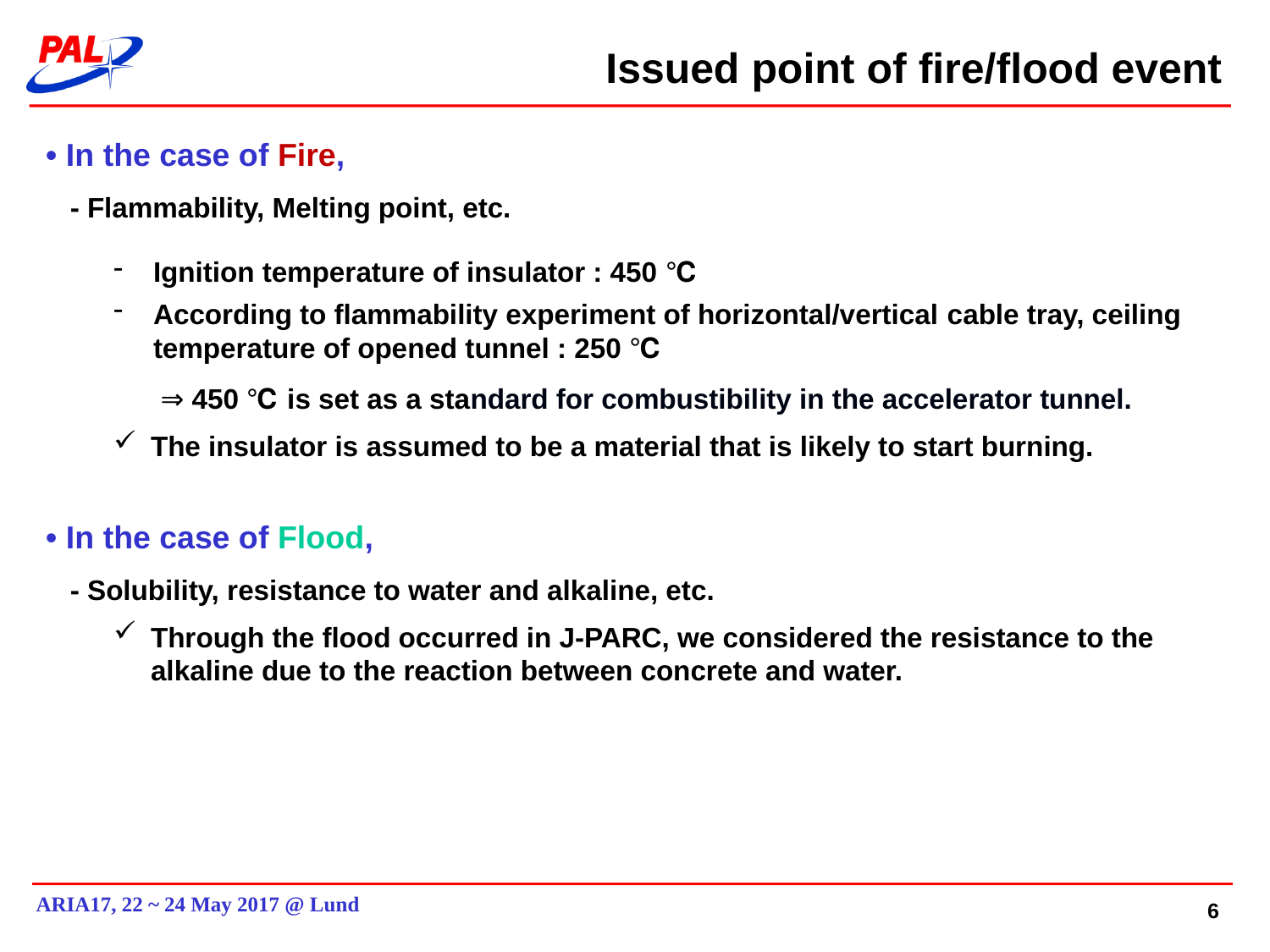

# Issued point of fire/flood event
• In the case of Fire,
- Flammability, Melting point, etc.
Ignition temperature of insulator : 450 ℃

According to flammability experiment of horizontal/vertical cable tray, ceiling temperature of opened tunnel : 250 ℃
      ⇒ 450 ℃ is set as a standard for combustibility in the accelerator tunnel.
The insulator is assumed to be a material that is likely to start burning.
• In the case of Flood,
- Solubility, resistance to water and alkaline, etc.
Through the flood occurred in J-PARC, we considered the resistance to the alkaline due to the reaction between concrete and water.
6